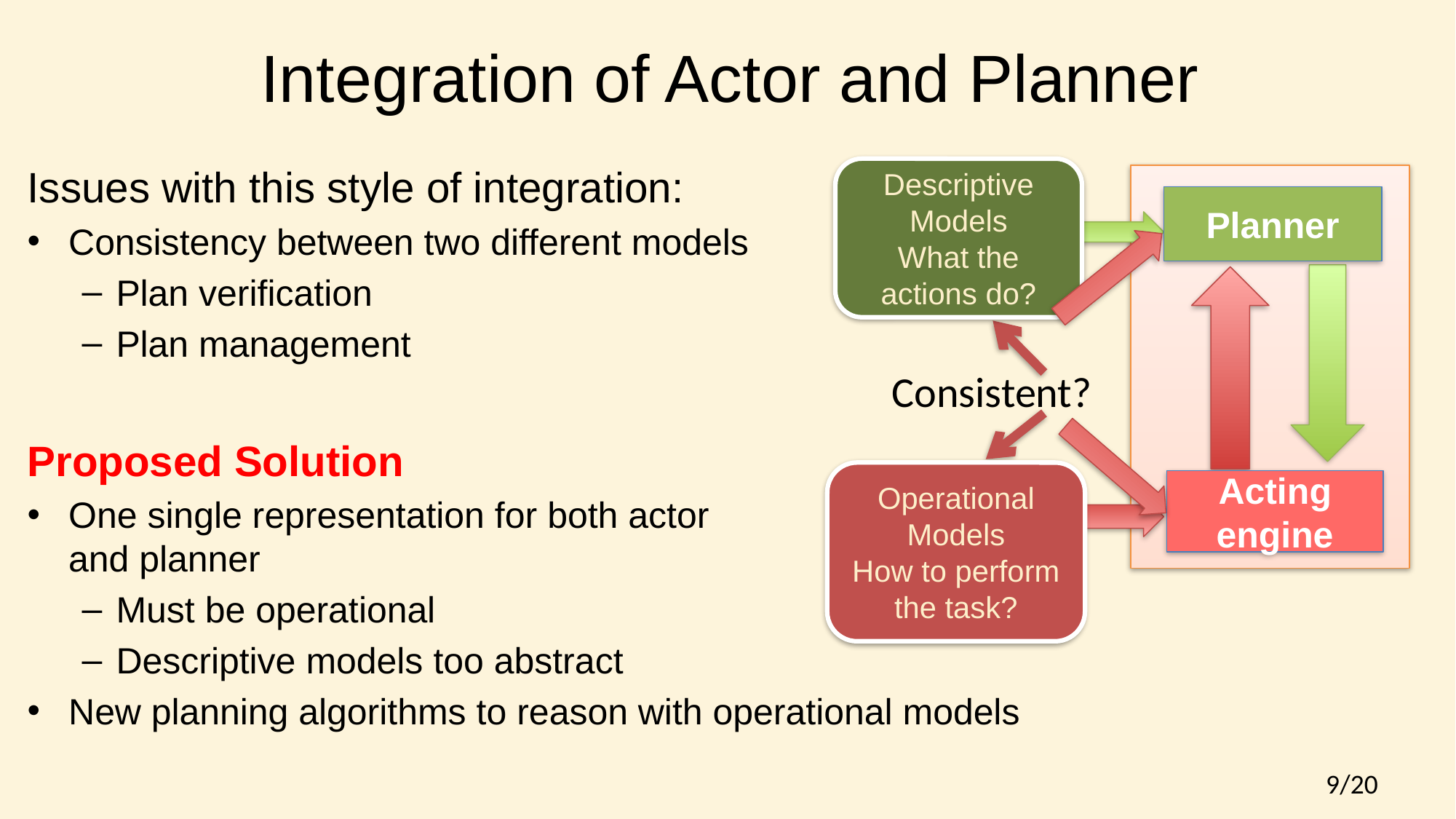

# Integration of Actor and Planner
Issues with this style of integration:
Consistency between two different models
Plan verification
Plan management

Descriptive Models
What the actions do?

Planner

Consistent?
Proposed Solution
One single representation for both actor
and planner
Must be operational
Descriptive models too abstract
New planning algorithms to reason with operational models

Operational Models
How to perform the task?
Acting engine